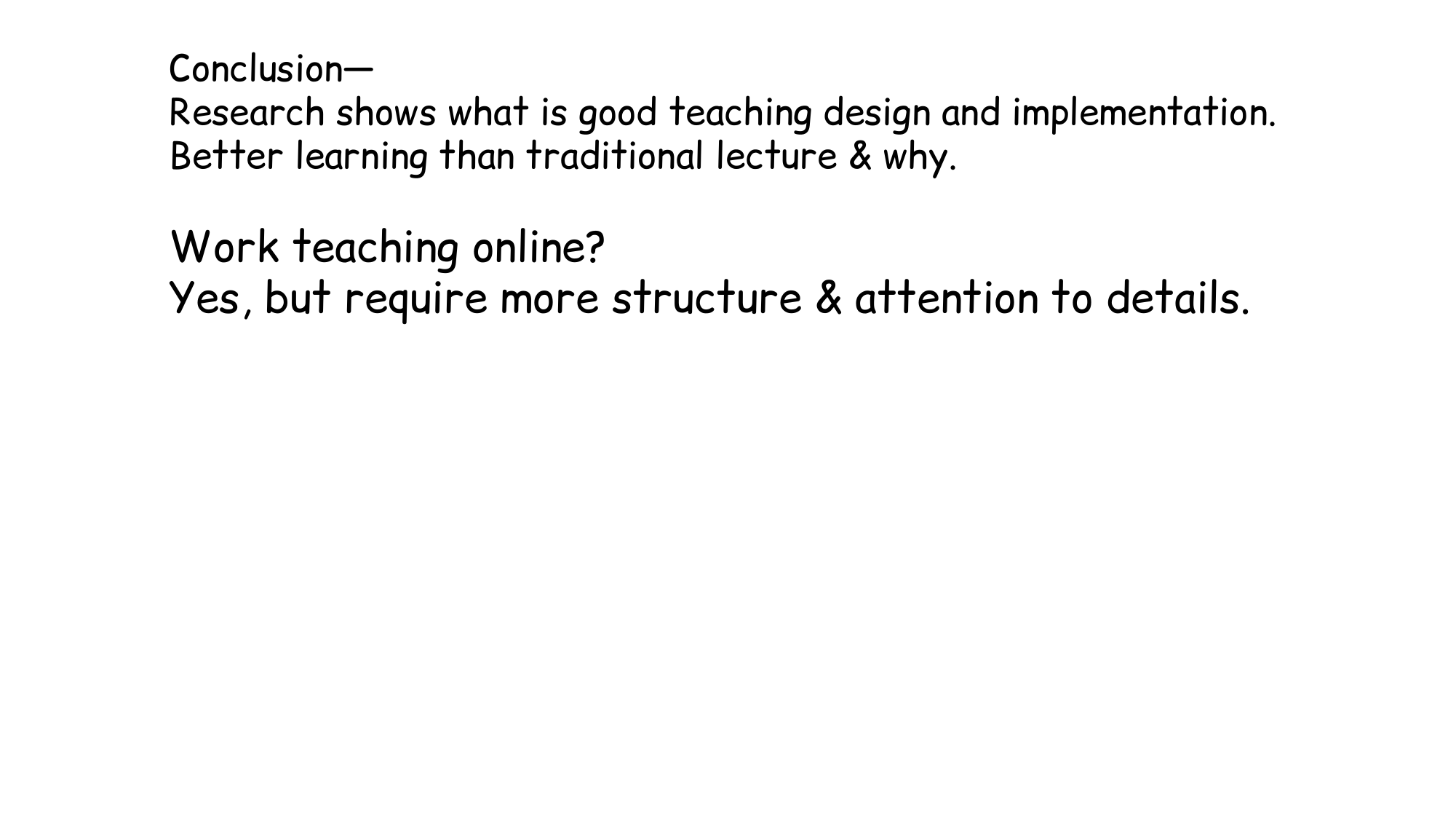

Conclusion—
Research shows what is good teaching design and implementation.
Better learning than traditional lecture & why.

Work teaching online?
Yes, but require more structure & attention to details.